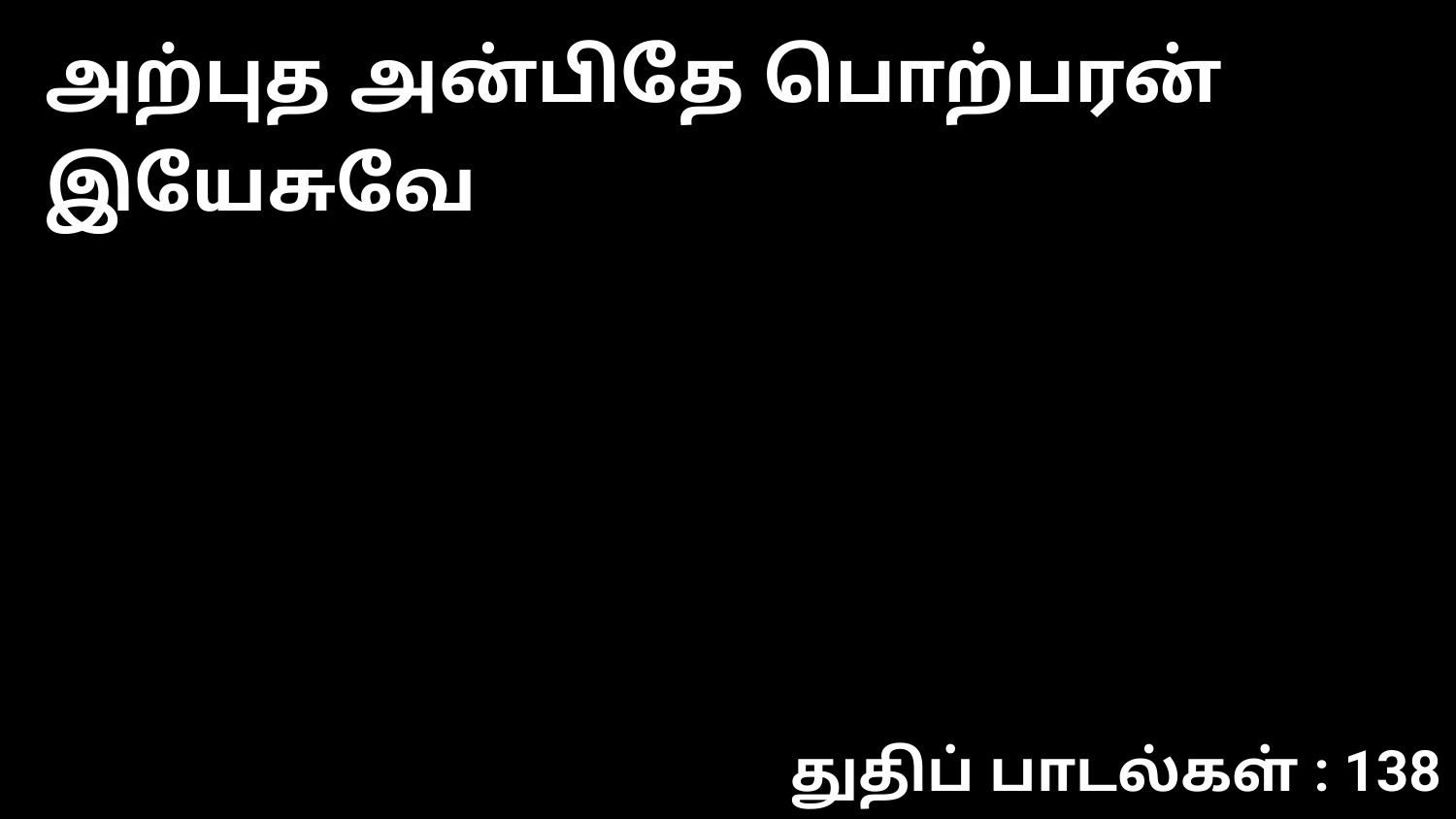

அற்புத அன்பிதே பொற்பரன் இயேசுவே
துதிப் பாடல்கள் : 138